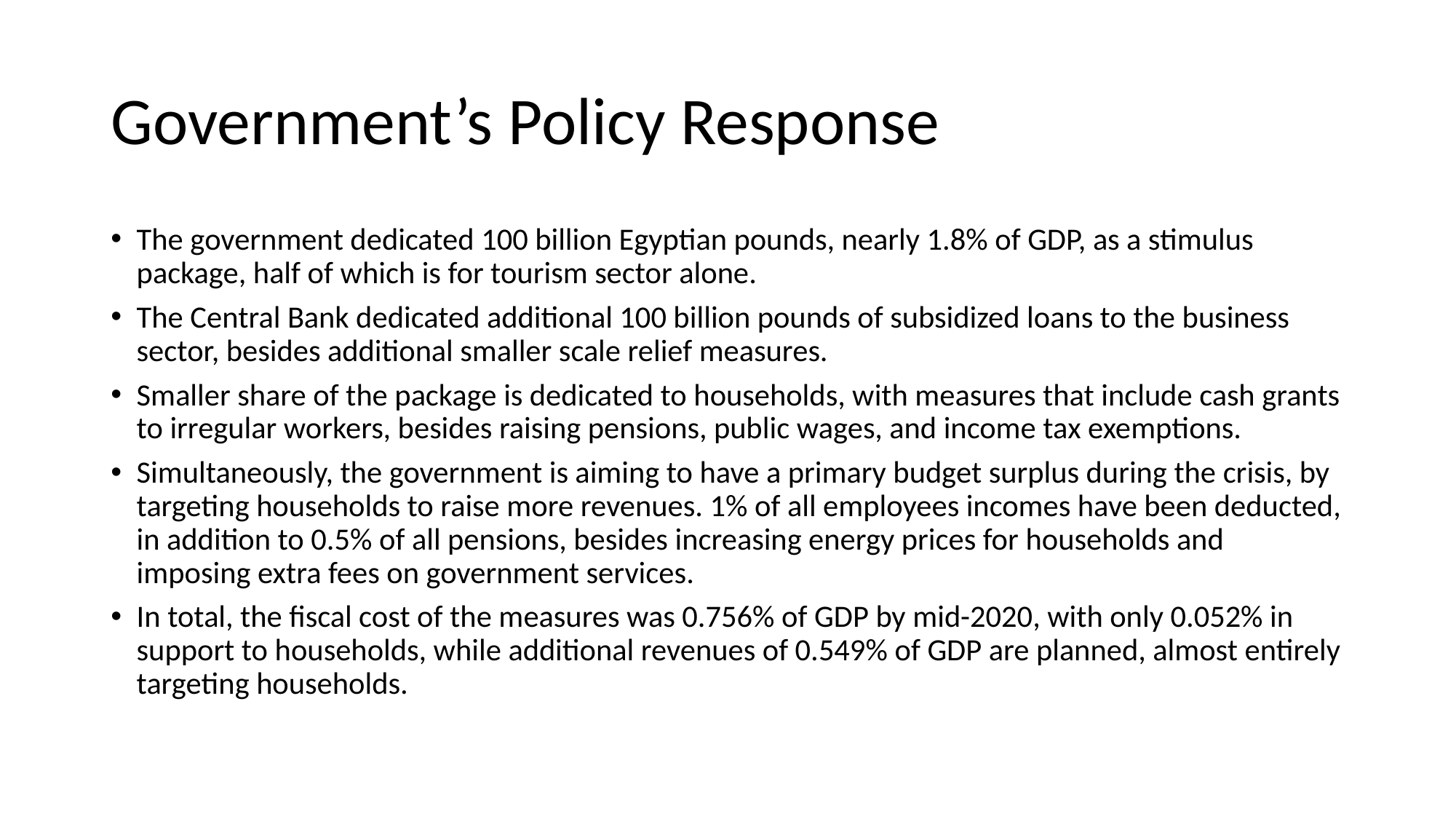

# Government’s Policy Response
The government dedicated 100 billion Egyptian pounds, nearly 1.8% of GDP, as a stimulus package, half of which is for tourism sector alone.
The Central Bank dedicated additional 100 billion pounds of subsidized loans to the business sector, besides additional smaller scale relief measures.
Smaller share of the package is dedicated to households, with measures that include cash grants to irregular workers, besides raising pensions, public wages, and income tax exemptions.
Simultaneously, the government is aiming to have a primary budget surplus during the crisis, by targeting households to raise more revenues. 1% of all employees incomes have been deducted, in addition to 0.5% of all pensions, besides increasing energy prices for households and imposing extra fees on government services.
In total, the fiscal cost of the measures was 0.756% of GDP by mid-2020, with only 0.052% in support to households, while additional revenues of 0.549% of GDP are planned, almost entirely targeting households.